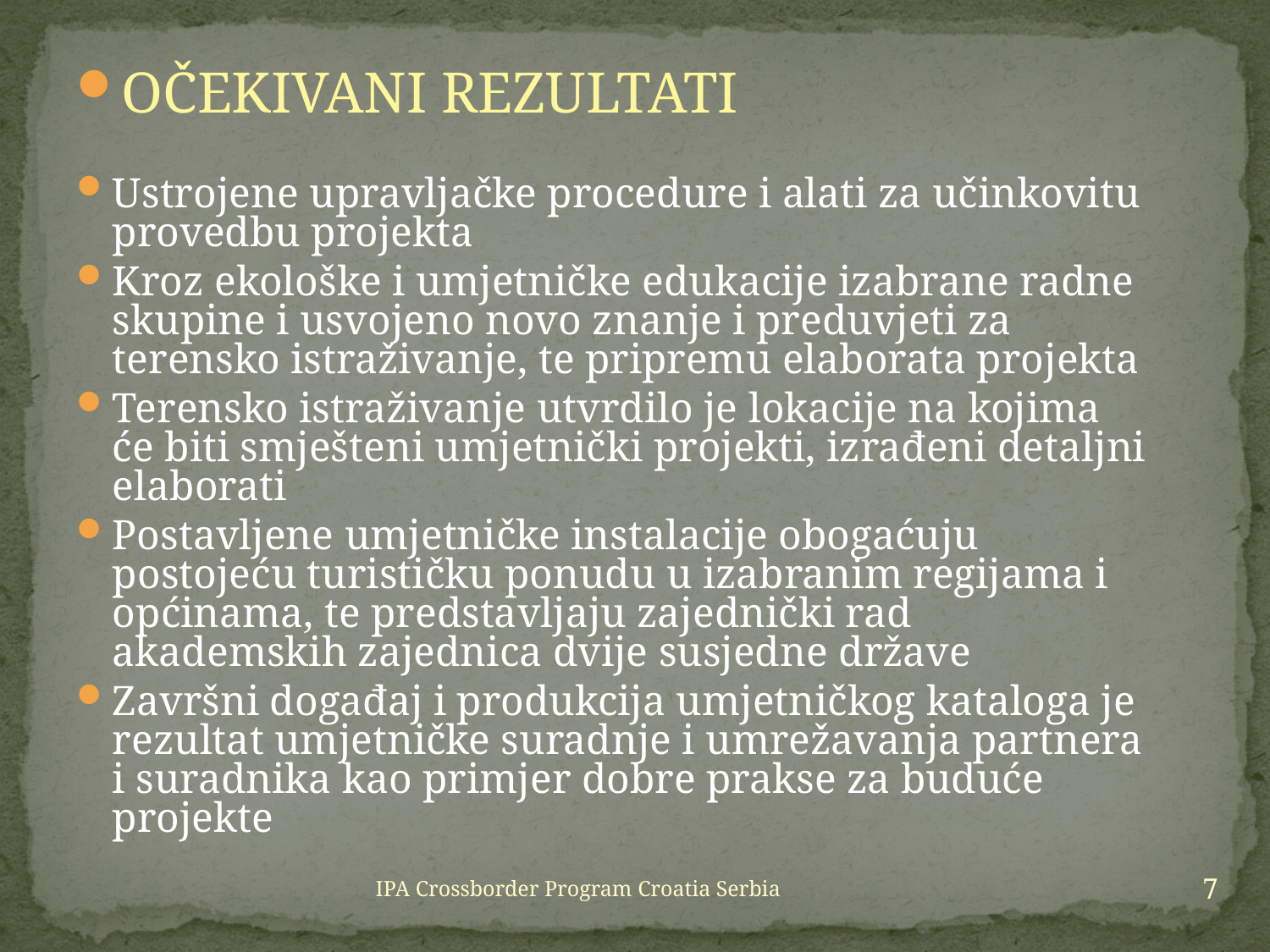

OČEKIVANI REZULTATI

Ustrojene upravljačke procedure i alati za učinkovitu provedbu projekta
Kroz ekološke i umjetničke edukacije izabrane radne skupine i usvojeno novo znanje i preduvjeti za terensko istraživanje, te pripremu elaborata projekta
Terensko istraživanje utvrdilo je lokacije na kojima će biti smješteni umjetnički projekti, izrađeni detaljni elaborati
Postavljene umjetničke instalacije obogaćuju postojeću turističku ponudu u izabranim regijama i općinama, te predstavljaju zajednički rad akademskih zajednica dvije susjedne države
Završni događaj i produkcija umjetničkog kataloga je rezultat umjetničke suradnje i umrežavanja partnera i suradnika kao primjer dobre prakse za buduće projekte
7
IPA Crossborder Program Croatia Serbia